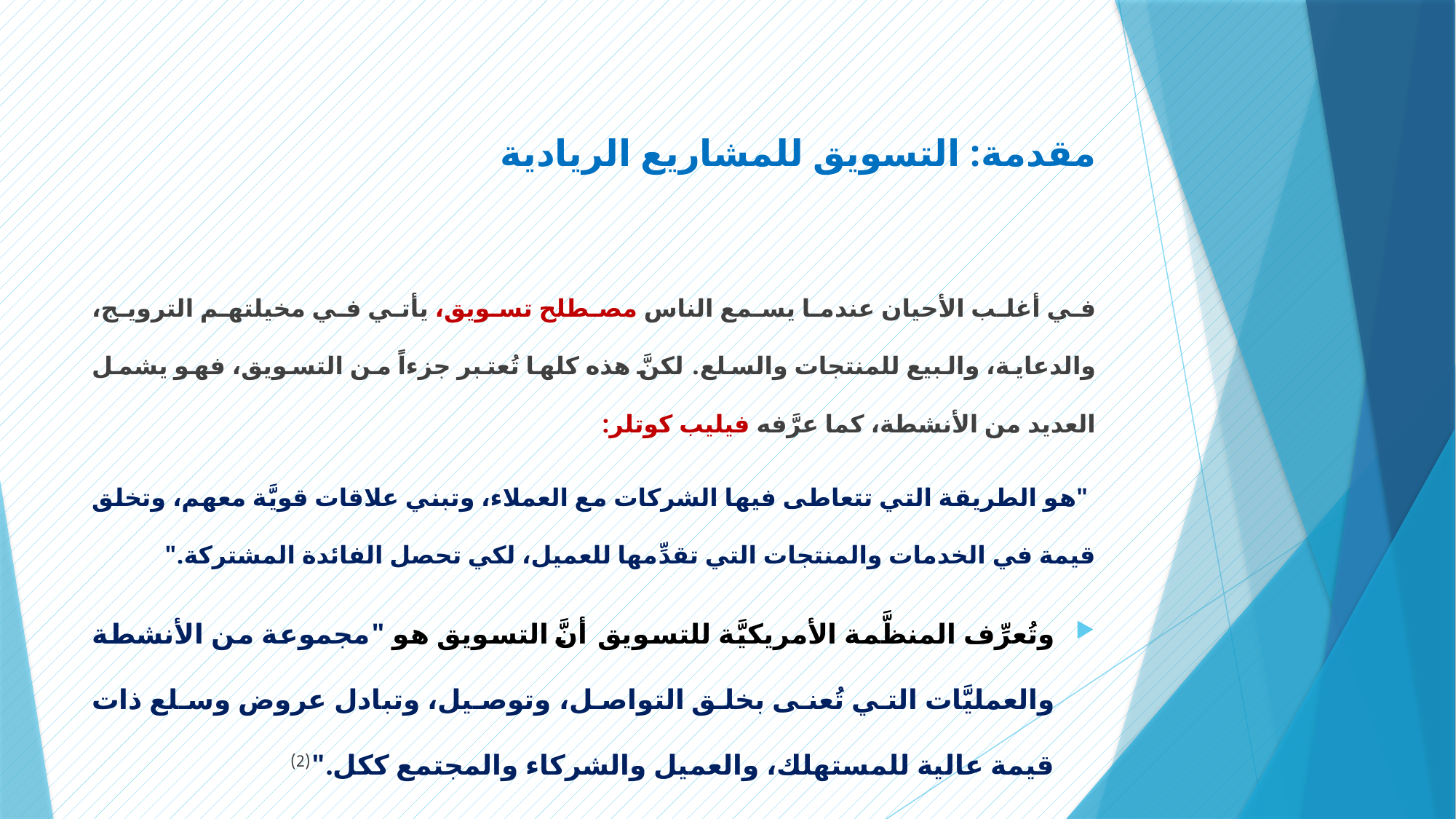

# مقدمة: التسويق للمشاريع الريادية
في أغلب الأحيان عندما يسمع الناس مصطلح تسويق، يأتي في مخيلتهم الترويج، والدعاية، والبيع للمنتجات والسلع. لكنَّ هذه كلها تُعتبر جزءاً من التسويق، فهو يشمل العديد من الأنشطة، كما عرَّفه فيليب كوتلر:
 "هو الطريقة التي تتعاطى فيها الشركات مع العملاء، وتبني علاقات قويَّة معهم، وتخلق قيمة في الخدمات والمنتجات التي تقدِّمها للعميل، لكي تحصل الفائدة المشتركة."
وتُعرِّف المنظَّمة الأمريكيَّة للتسويق أنَّ التسويق هو "مجموعة من الأنشطة والعمليَّات التي تُعنى بخلق التواصل، وتوصيل، وتبادل عروض وسلع ذات قيمة عالية للمستهلك، والعميل والشركاء والمجتمع ككل."(2)